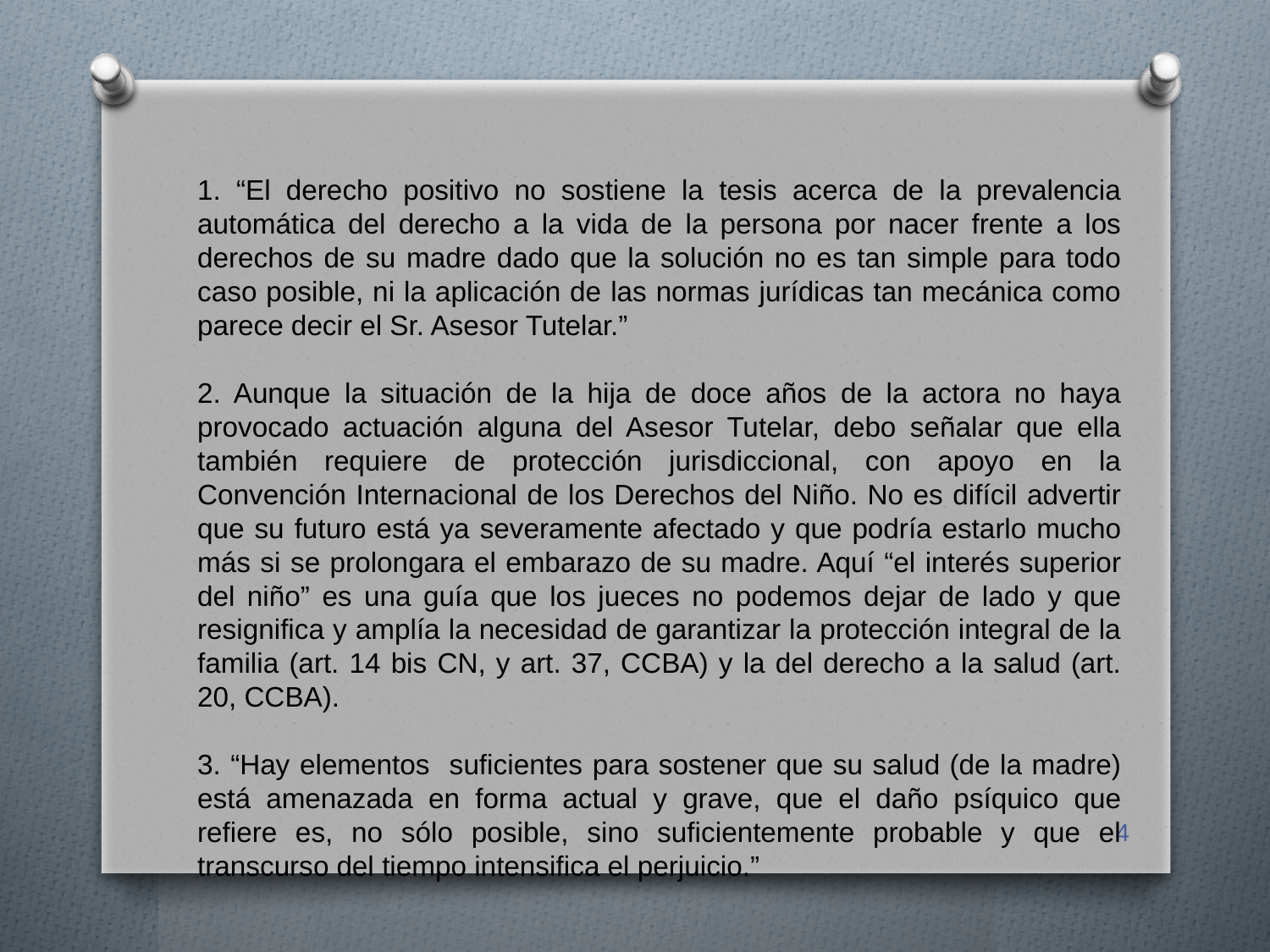

1. “El derecho positivo no sostiene la tesis acerca de la prevalencia automática del derecho a la vida de la persona por nacer frente a los derechos de su madre dado que la solución no es tan simple para todo caso posible, ni la aplicación de las normas jurídicas tan mecánica como parece decir el Sr. Asesor Tutelar.”

2. Aunque la situación de la hija de doce años de la actora no haya provocado actuación alguna del Asesor Tutelar, debo señalar que ella también requiere de protección jurisdiccional, con apoyo en la Convención Internacional de los Derechos del Niño. No es difícil advertir que su futuro está ya severamente afectado y que podría estarlo mucho más si se prolongara el embarazo de su madre. Aquí “el interés superior del niño” es una guía que los jueces no podemos dejar de lado y que resignifica y amplía la necesidad de garantizar la protección integral de la familia (art. 14 bis CN, y art. 37, CCBA) y la del derecho a la salud (art. 20, CCBA).

3. “Hay elementos  suficientes para sostener que su salud (de la madre) está amenazada en forma actual y grave, que el daño psíquico que refiere es, no sólo posible, sino suficientemente probable y que el transcurso del tiempo intensifica el perjuicio.”
4